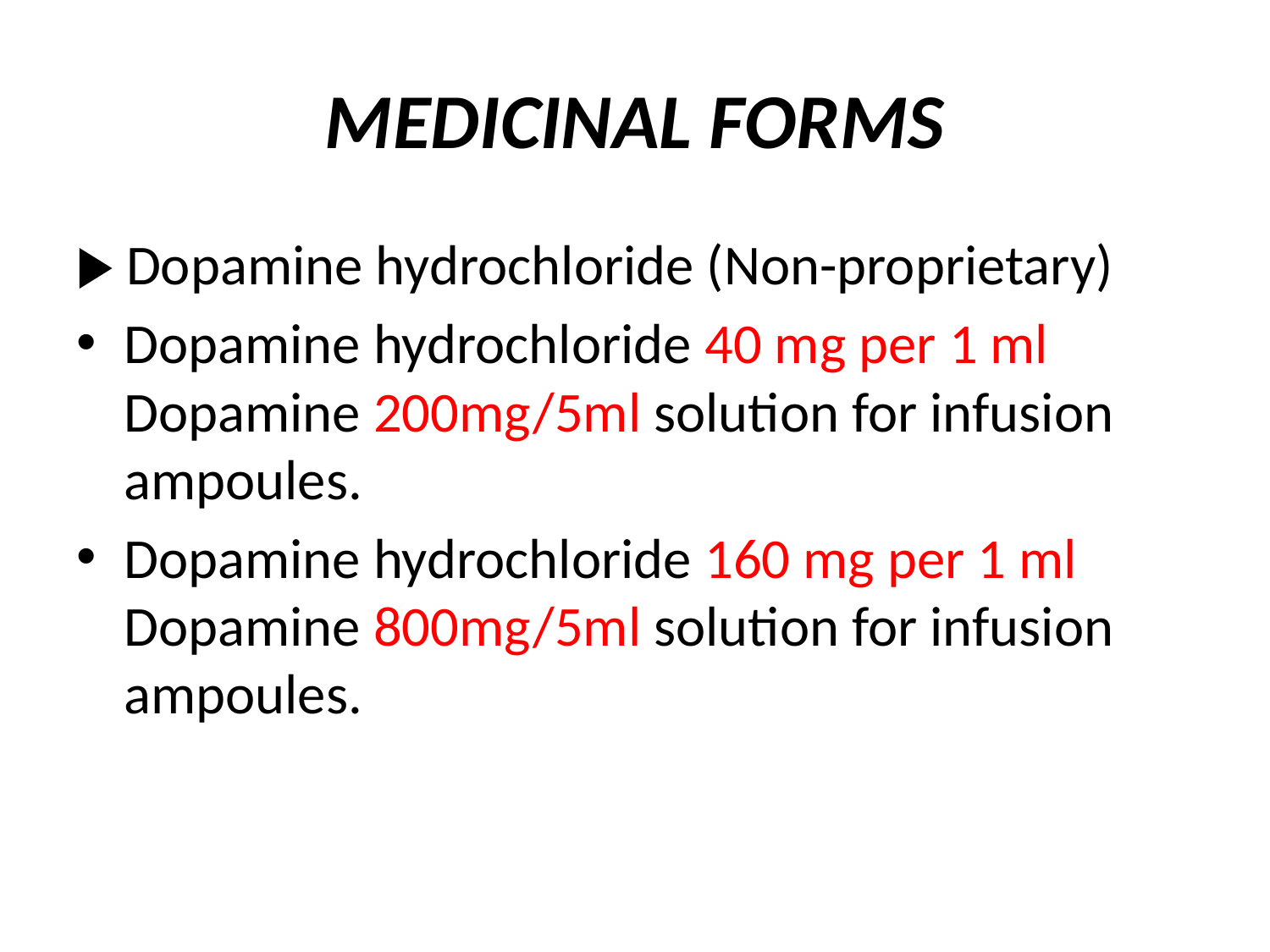

# MEDICINAL FORMS
▶ Dopamine hydrochloride (Non-proprietary)
Dopamine hydrochloride 40 mg per 1 ml Dopamine 200mg/5ml solution for infusion ampoules.
Dopamine hydrochloride 160 mg per 1 ml Dopamine 800mg/5ml solution for infusion ampoules.